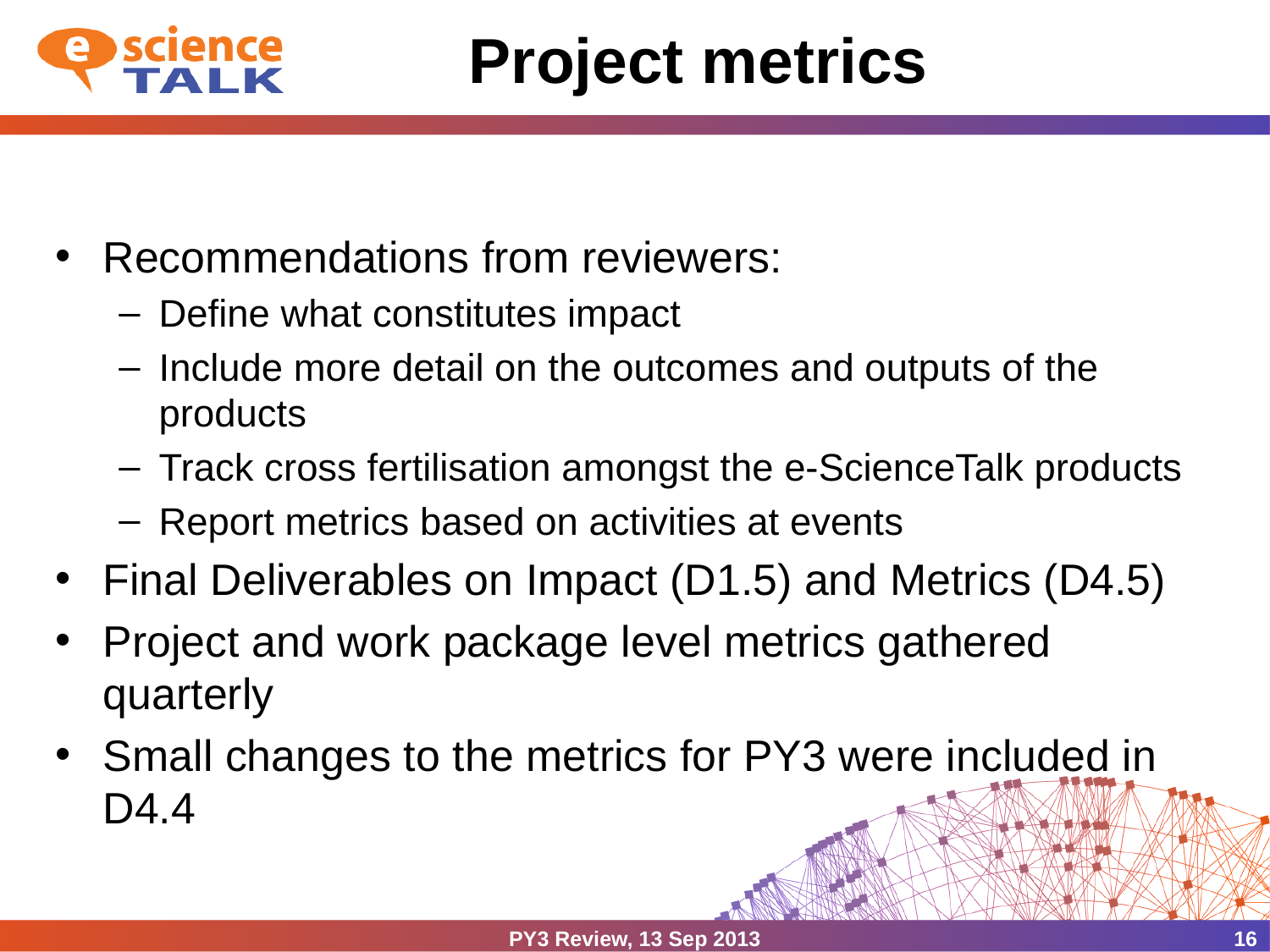

# Project metrics
Recommendations from reviewers:
Define what constitutes impact
Include more detail on the outcomes and outputs of the products
Track cross fertilisation amongst the e-ScienceTalk products
Report metrics based on activities at events
Final Deliverables on Impact (D1.5) and Metrics (D4.5)
Project and work package level metrics gathered quarterly
Small changes to the metrics for PY3 were included in D4.4
PY3 Review, 13 Sep 2013
16